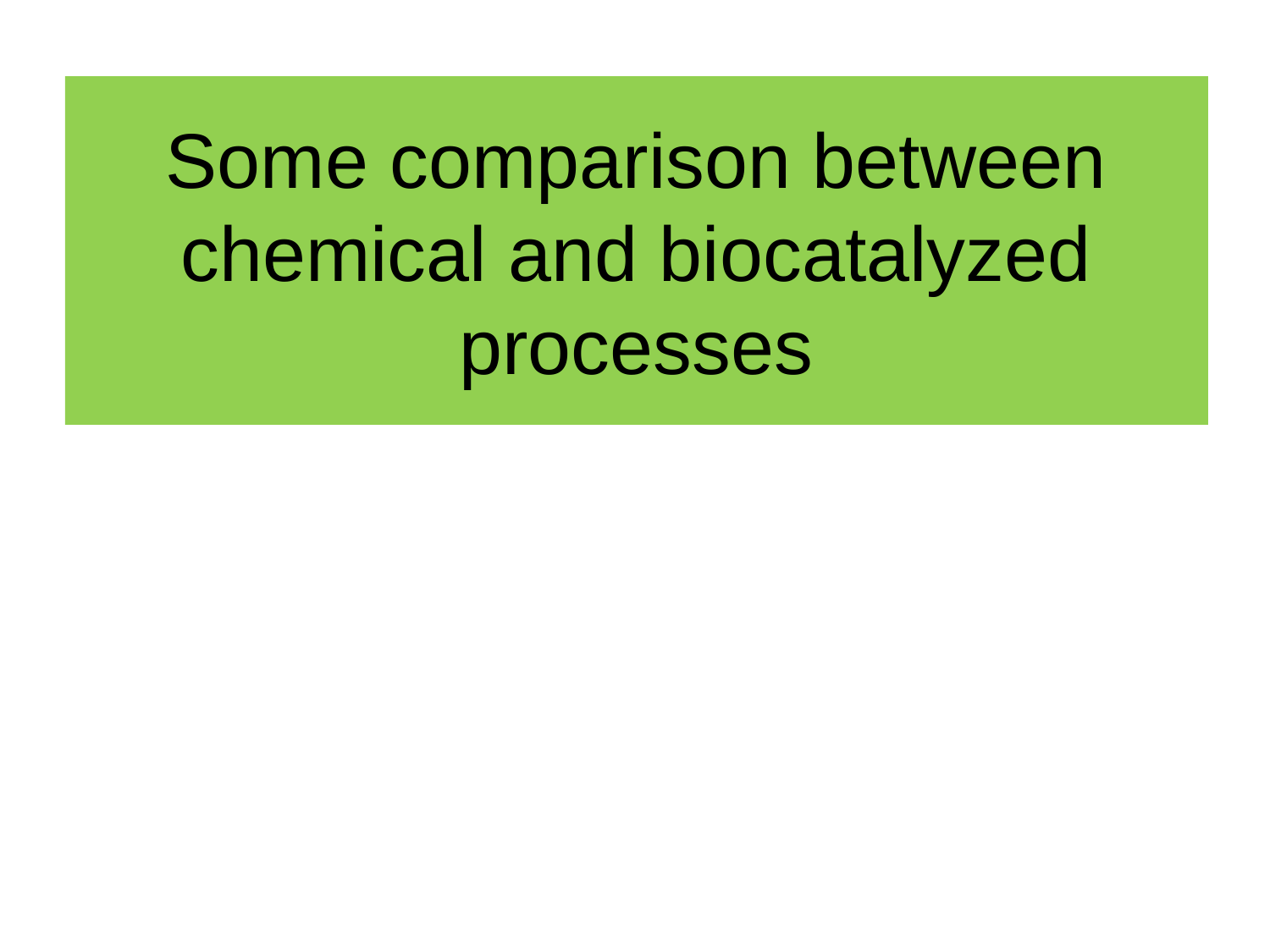

# Some comparison between chemical and biocatalyzed processes